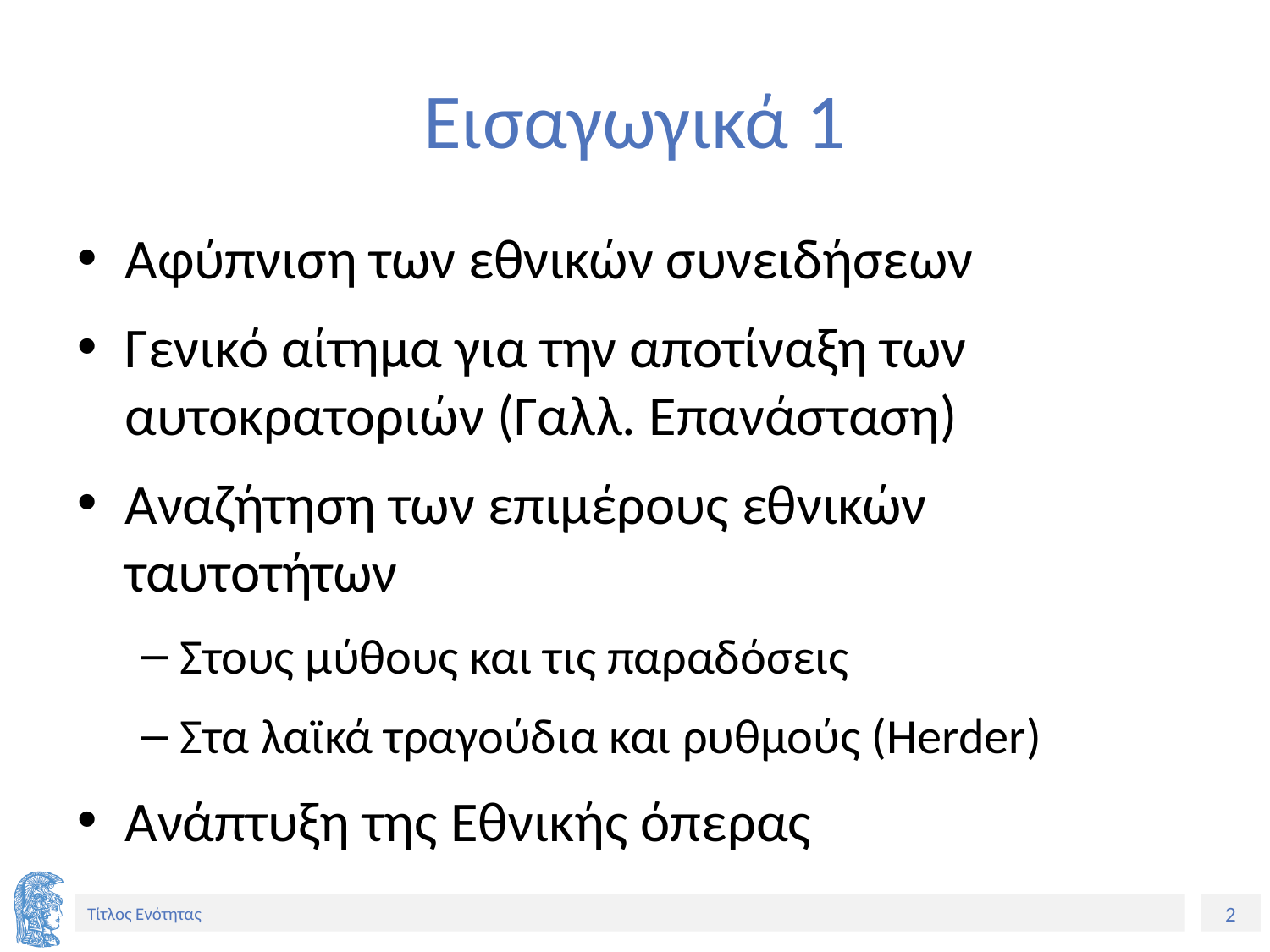

# Εισαγωγικά 1
Αφύπνιση των εθνικών συνειδήσεων
Γενικό αίτημα για την αποτίναξη των αυτοκρατοριών (Γαλλ. Επανάσταση)
Αναζήτηση των επιμέρους εθνικών ταυτοτήτων
Στους μύθους και τις παραδόσεις
Στα λαϊκά τραγούδια και ρυθμούς (Herder)
Ανάπτυξη της Εθνικής όπερας